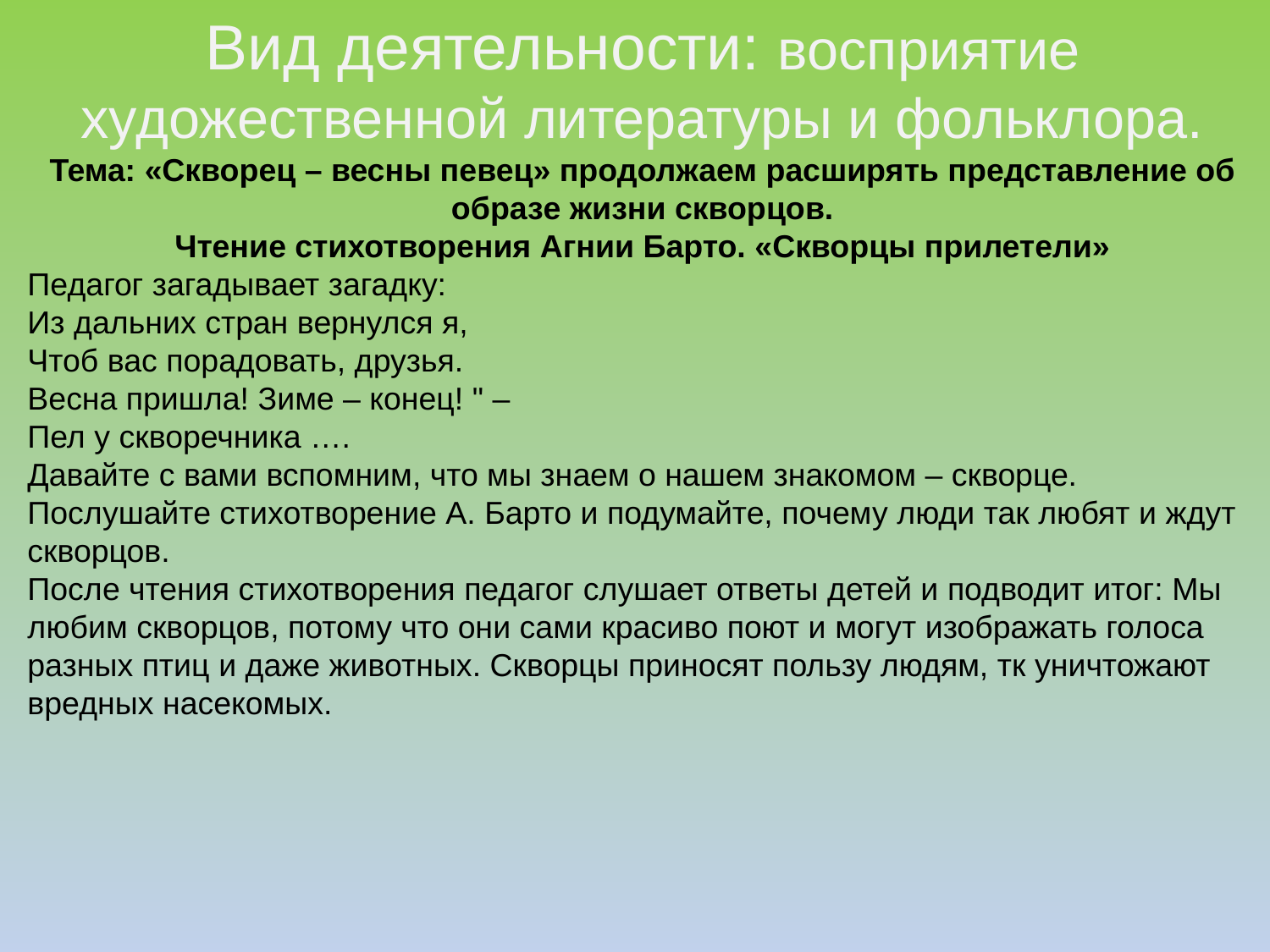

Вид деятельности: восприятие художественной литературы и фольклора.
Тема: «Скворец – весны певец» продолжаем расширять представление об образе жизни скворцов.
Чтение стихотворения Агнии Барто. «Скворцы прилетели»
Педагог загадывает загадку:
Из дальних стран вернулся я,
Чтоб вас порадовать, друзья.
Весна пришла! Зиме – конец! " – 
Пел у скворечника ….
Давайте с вами вспомним, что мы знаем о нашем знакомом – скворце.
Послушайте стихотворение А. Барто и подумайте, почему люди так любят и ждут скворцов.
После чтения стихотворения педагог слушает ответы детей и подводит итог: Мы любим скворцов, потому что они сами красиво поют и могут изображать голоса разных птиц и даже животных. Скворцы приносят пользу людям, тк уничтожают вредных насекомых.